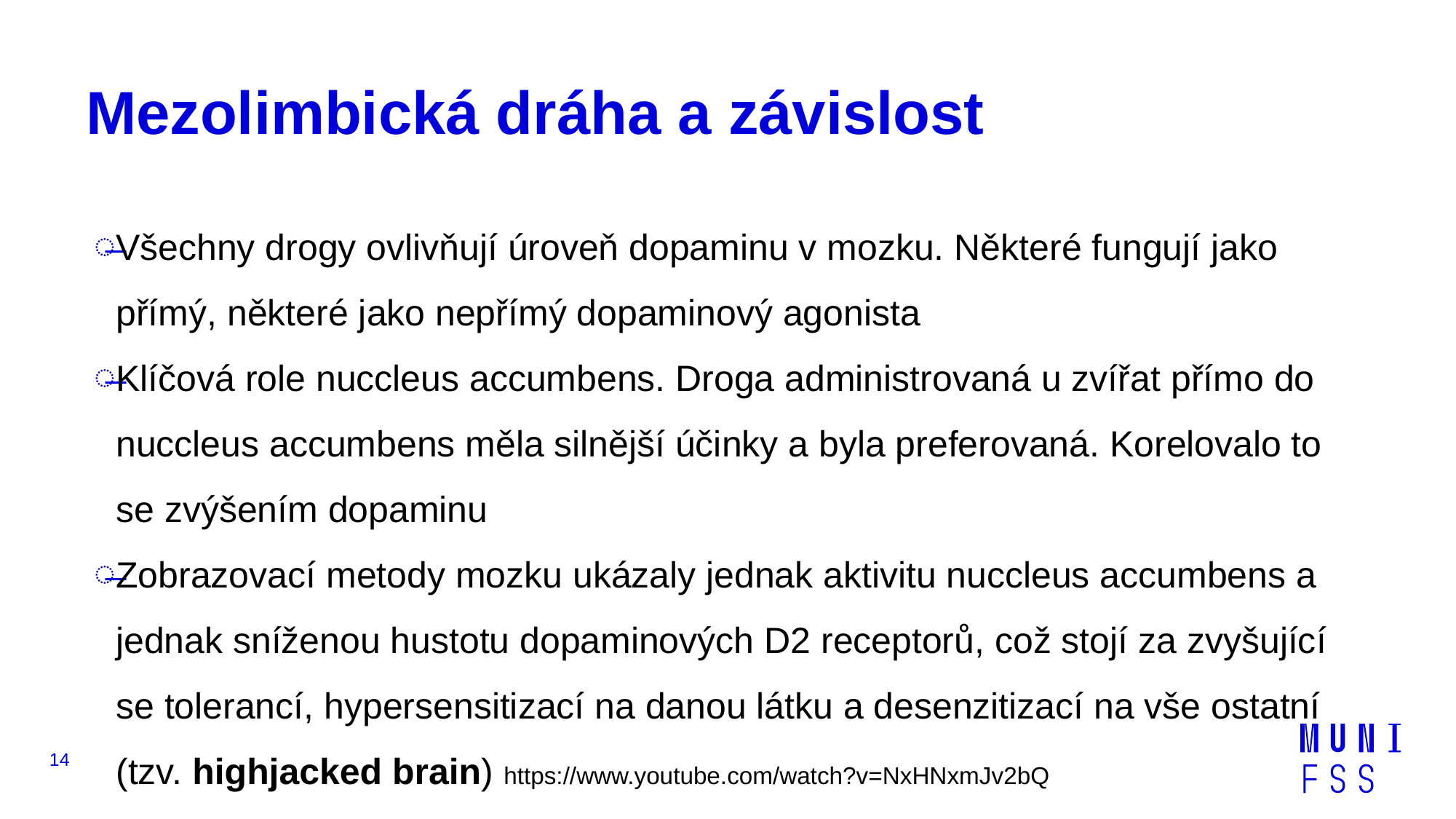

# Mezolimbická dráha a závislost
Všechny drogy ovlivňují úroveň dopaminu v mozku. Některé fungují jako přímý, některé jako nepřímý dopaminový agonista
Klíčová role nuccleus accumbens. Droga administrovaná u zvířat přímo do nuccleus accumbens měla silnější účinky a byla preferovaná. Korelovalo to se zvýšením dopaminu
Zobrazovací metody mozku ukázaly jednak aktivitu nuccleus accumbens a jednak sníženou hustotu dopaminových D2 receptorů, což stojí za zvyšující se tolerancí, hypersensitizací na danou látku a desenzitizací na vše ostatní (tzv. highjacked brain) https://www.youtube.com/watch?v=NxHNxmJv2bQ

14